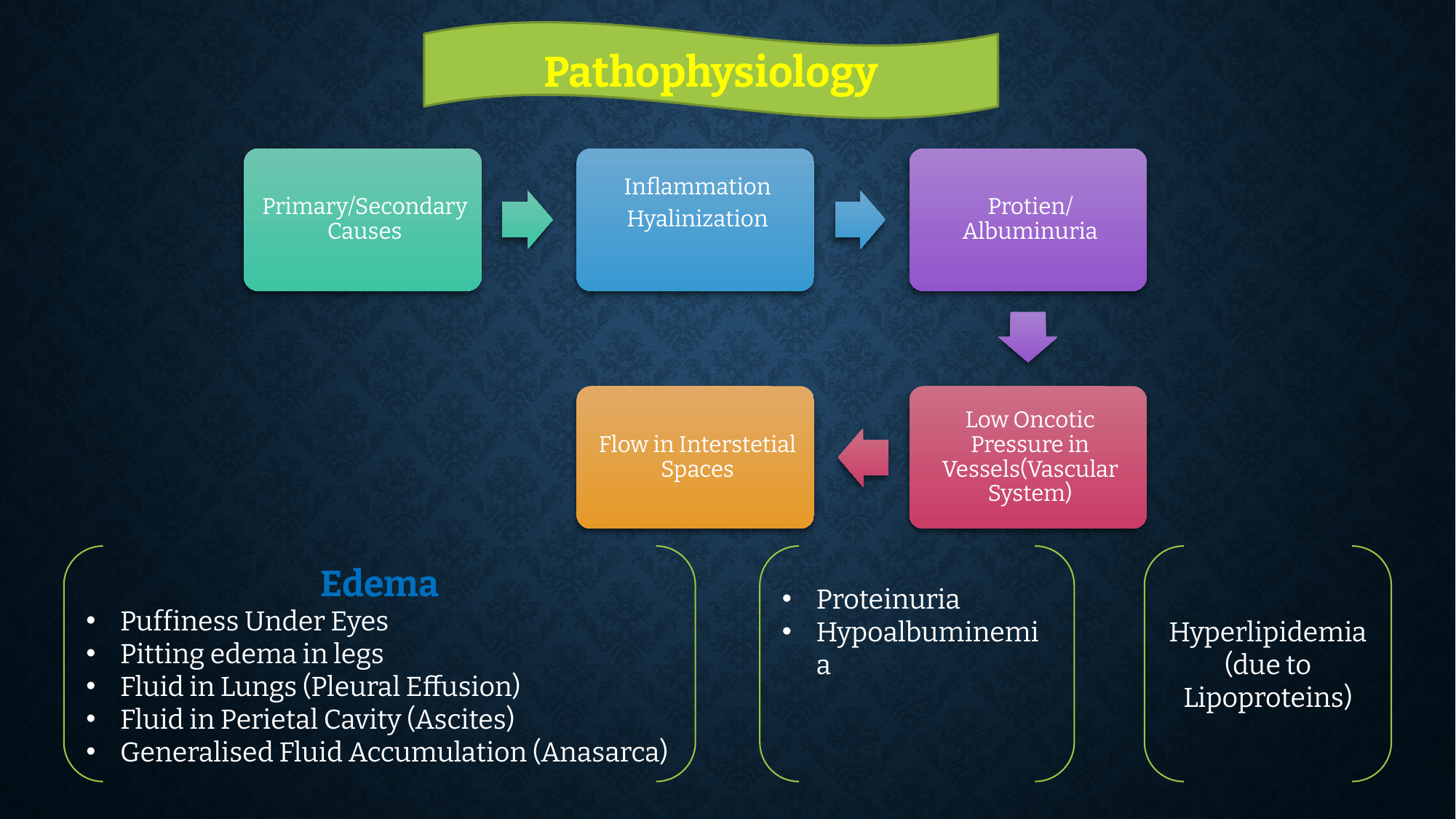

Pathophysiology
Primary/Secondary Causes

Inflammation
Hyalinization

Protien/Albuminuria

Low Oncotic Pressure in Vessels(Vascular System)

Flow in Interstetial Spaces
Hyperlipidemia (due to Lipoproteins)
Edema
Puffiness Under Eyes
Pitting edema in legs
Fluid in Lungs (Pleural Effusion)
Fluid in Perietal Cavity (Ascites)
Generalised Fluid Accumulation (Anasarca)
Proteinuria
Hypoalbuminemia